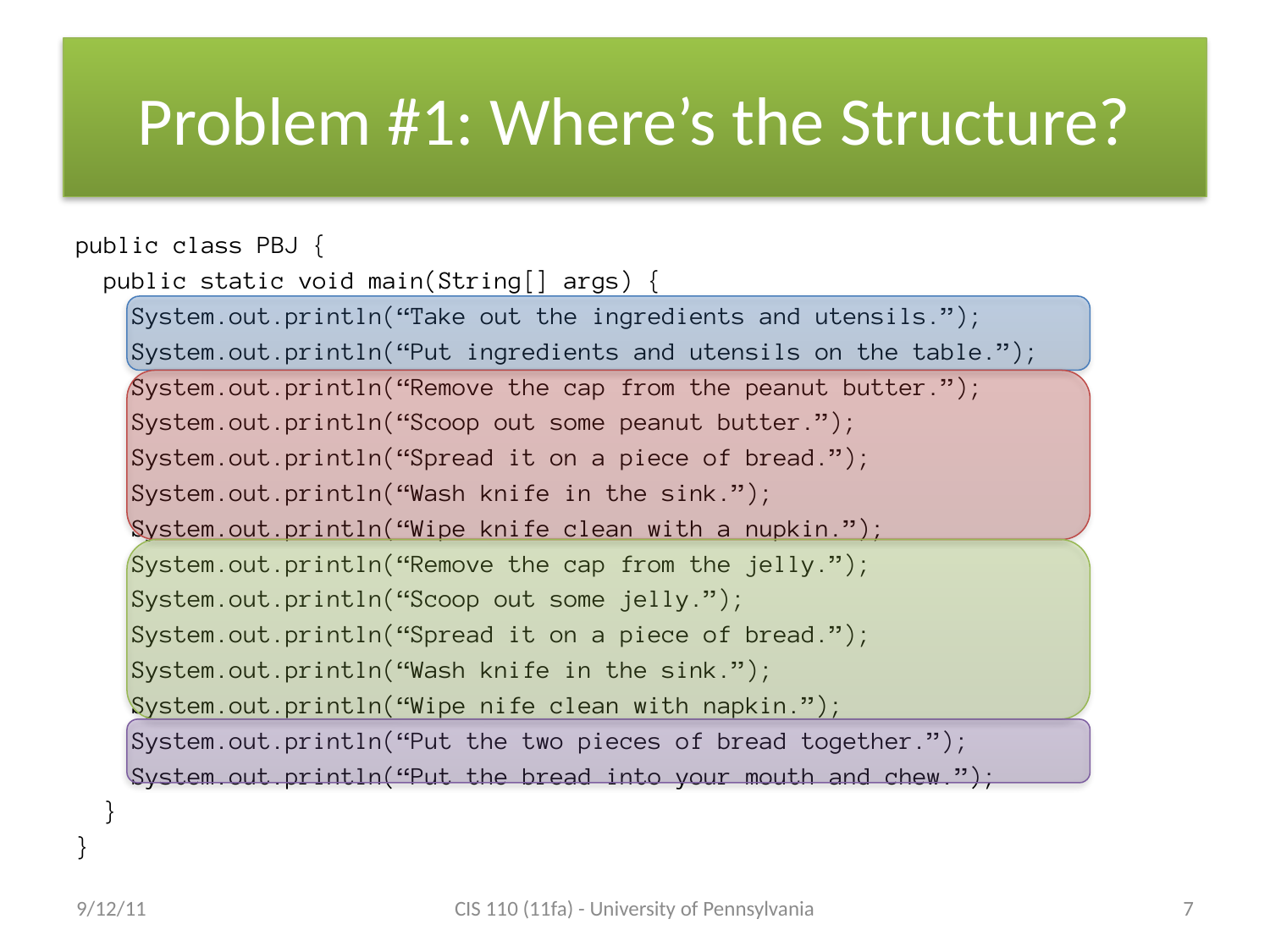

# Problem #1: Where’s the Structure?
public class PBJ {
  public static void main(String[] args) {
    System.out.println(“Take out the ingredients and utensils.”);
    System.out.println(“Put ingredients and utensils on the table.”);
    System.out.println(“Remove the cap from the peanut butter.”);
    System.out.println(“Scoop out some peanut butter.”);
    System.out.println(“Spread it on a piece of bread.”);
    System.out.println(“Wash knife in the sink.”);
    System.out.println(“Wipe knife clean with a nupkin.”);
    System.out.println(“Remove the cap from the jelly.”);
    System.out.println(“Scoop out some jelly.”);
    System.out.println(“Spread it on a piece of bread.”);
    System.out.println(“Wash knife in the sink.”);
    System.out.println(“Wipe nife clean with napkin.”);
    System.out.println(“Put the two pieces of bread together.”);
    System.out.println(“Put the bread into your mouth and chew.”);
  }
}

9/12/11
CIS 110 (11fa) - University of Pennsylvania
7